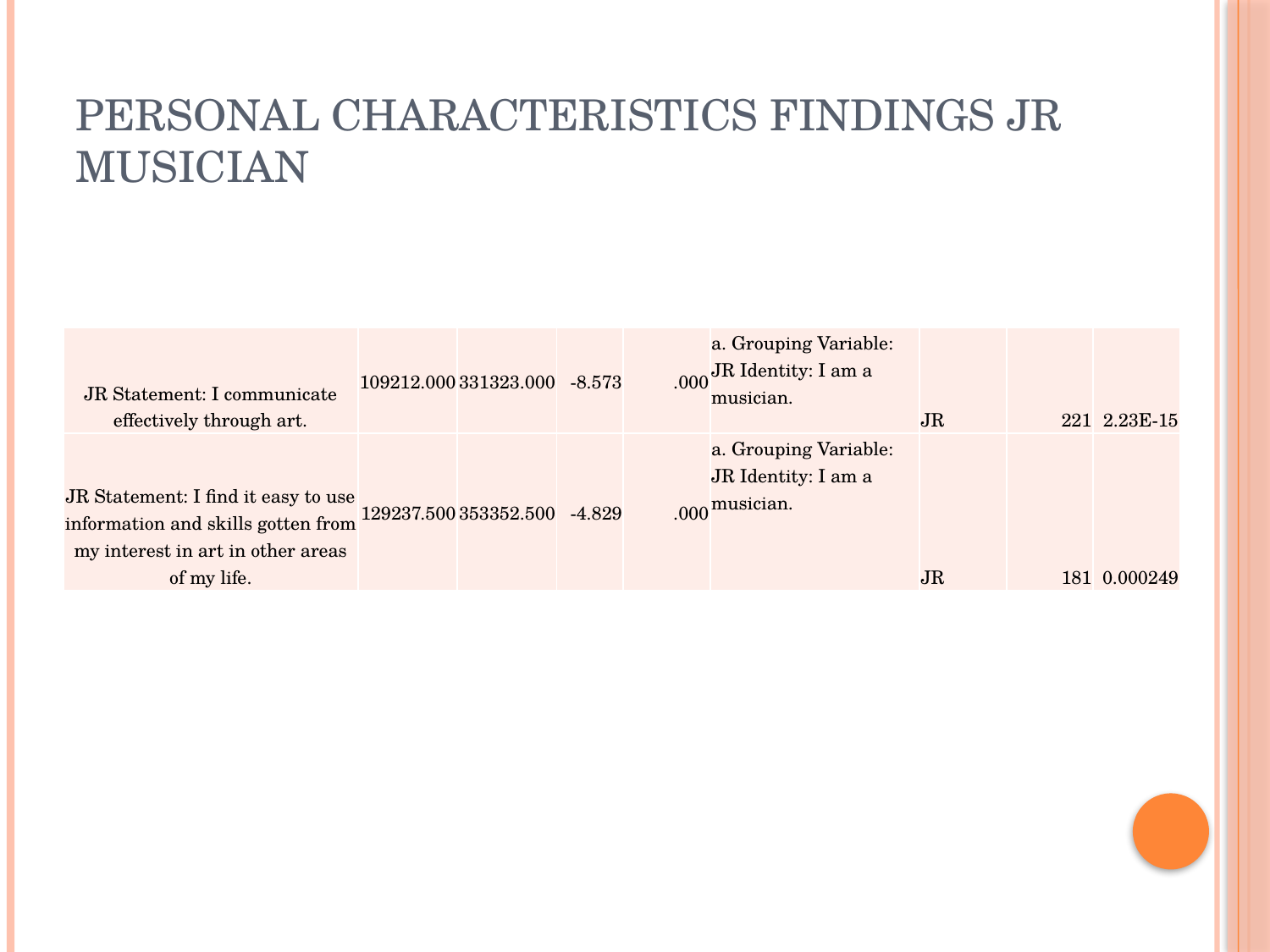

# Personal Characteristics Findings JR Musician
| JR Statement: I communicate effectively through art. | 109212.000 | 331323.000 | -8.573 | .000 | a. Grouping Variable: JR Identity: I am a musician. | JR | 221 | 2.23E-15 |
| --- | --- | --- | --- | --- | --- | --- | --- | --- |
| JR Statement: I find it easy to use information and skills gotten from my interest in art in other areas of my life. | 129237.500 | 353352.500 | -4.829 | .000 | a. Grouping Variable: JR Identity: I am a musician. | JR | 181 | 0.000249 |